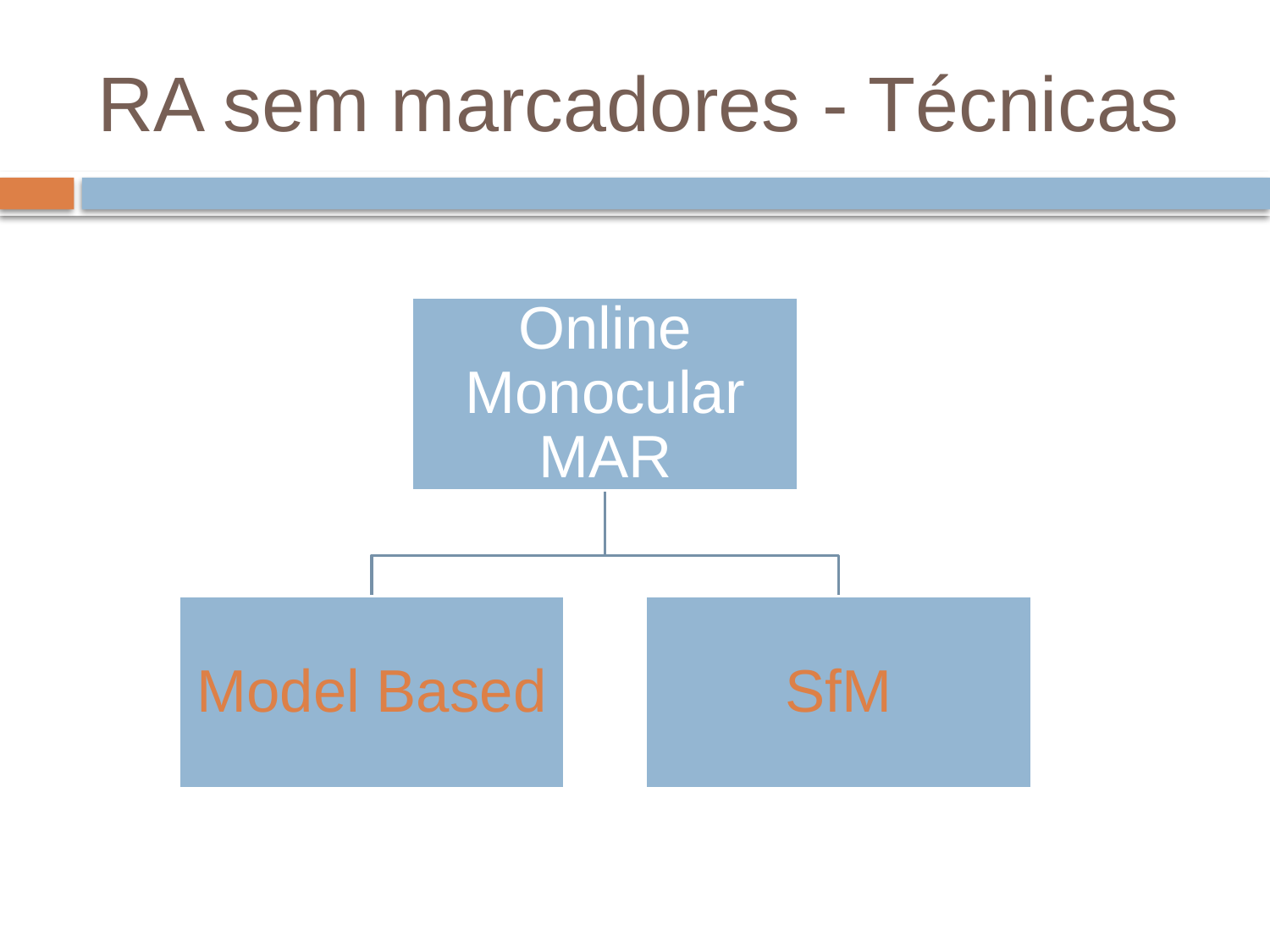

# RA sem marcadores - Técnicas
Online Monocular MAR
Model Based
SfM